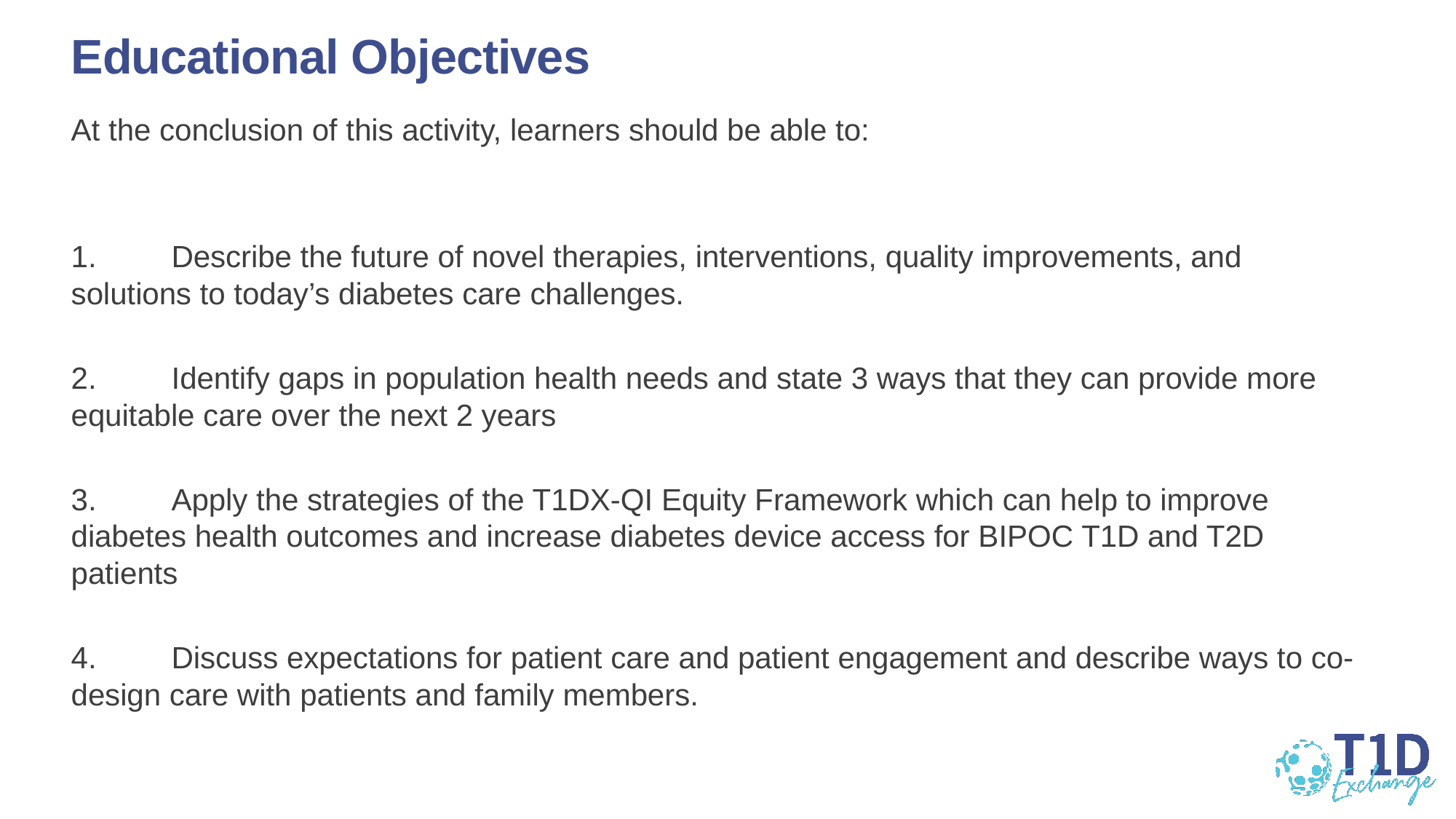

# Educational Objectives
At the conclusion of this activity, learners should be able to:

1.	Describe the future of novel therapies, interventions, quality improvements, and solutions to today’s diabetes care challenges.

2.	Identify gaps in population health needs and state 3 ways that they can provide more equitable care over the next 2 years

3.	Apply the strategies of the T1DX-QI Equity Framework which can help to improve diabetes health outcomes and increase diabetes device access for BIPOC T1D and T2D patients

4.	Discuss expectations for patient care and patient engagement and describe ways to co-design care with patients and family members.